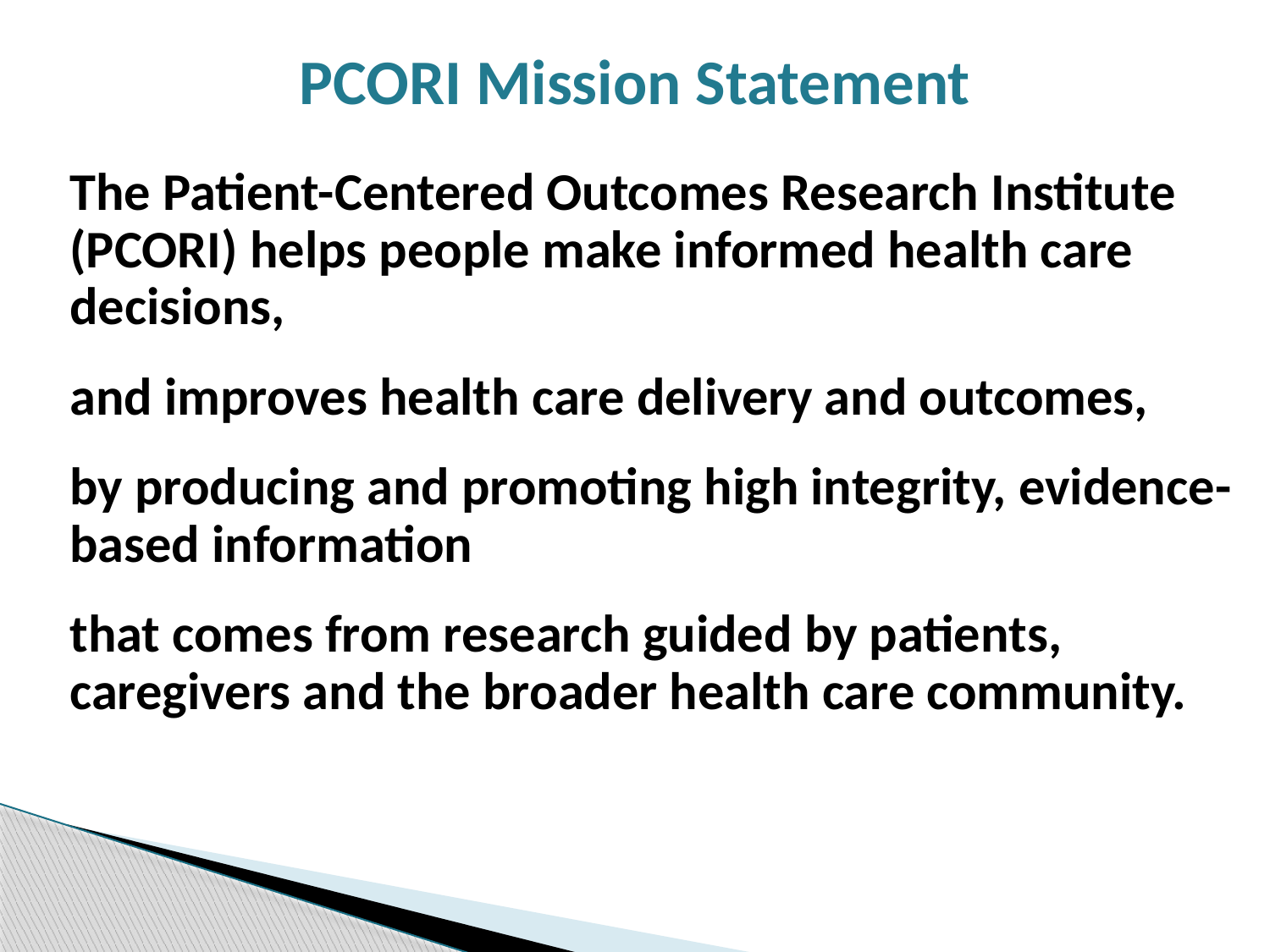

PCORI Mission Statement
The Patient-Centered Outcomes Research Institute (PCORI) helps people make informed health care decisions,

and improves health care delivery and outcomes,

by producing and promoting high integrity, evidence-based information

that comes from research guided by patients, caregivers and the broader health care community.